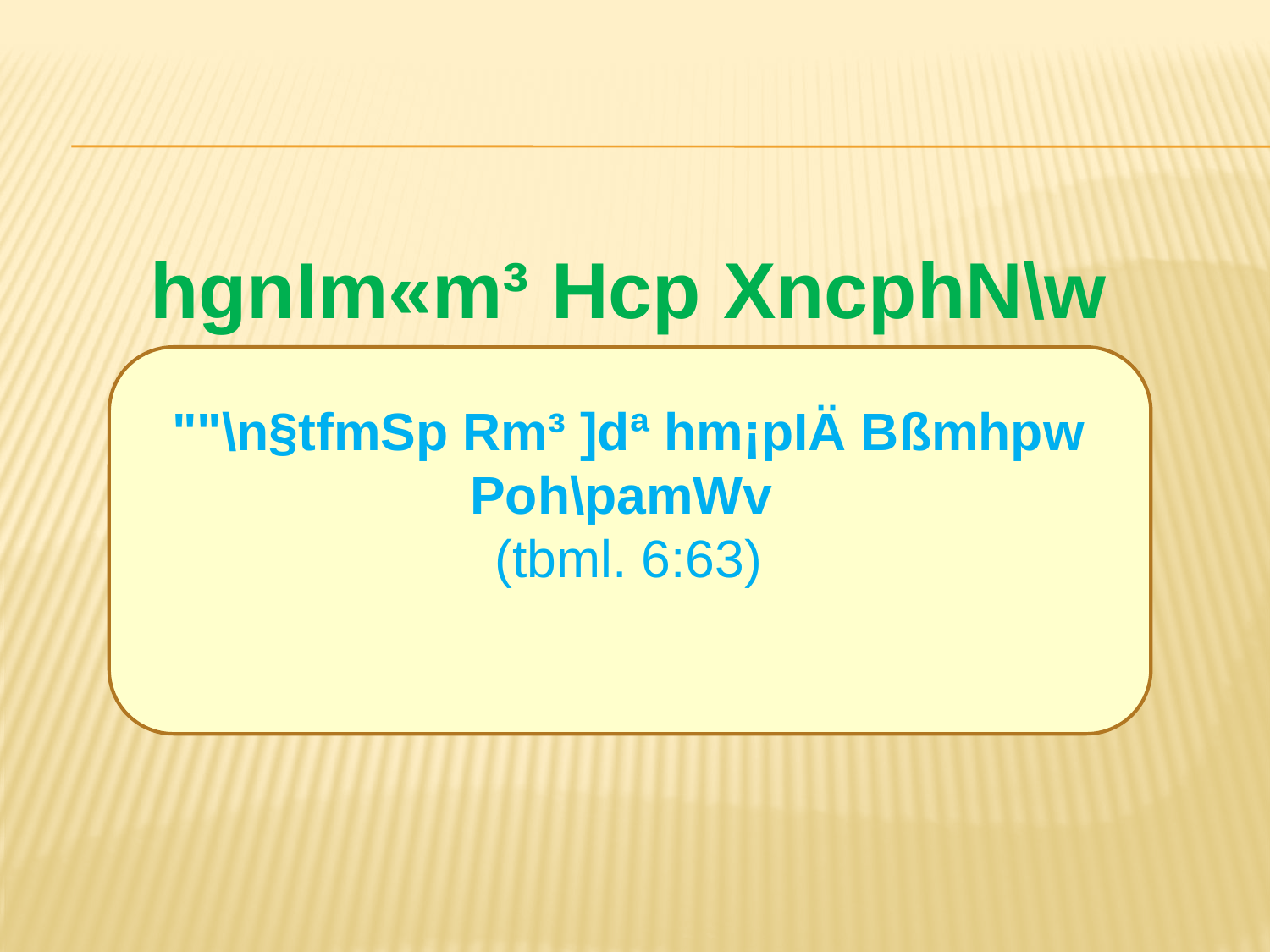

hgnIm«m³ Hcp XncphN\w

""\n§tfmSp Rm³ ]dª hm¡pIÄ Bßmhpw Poh\pamWv
(tbml. 6:63)